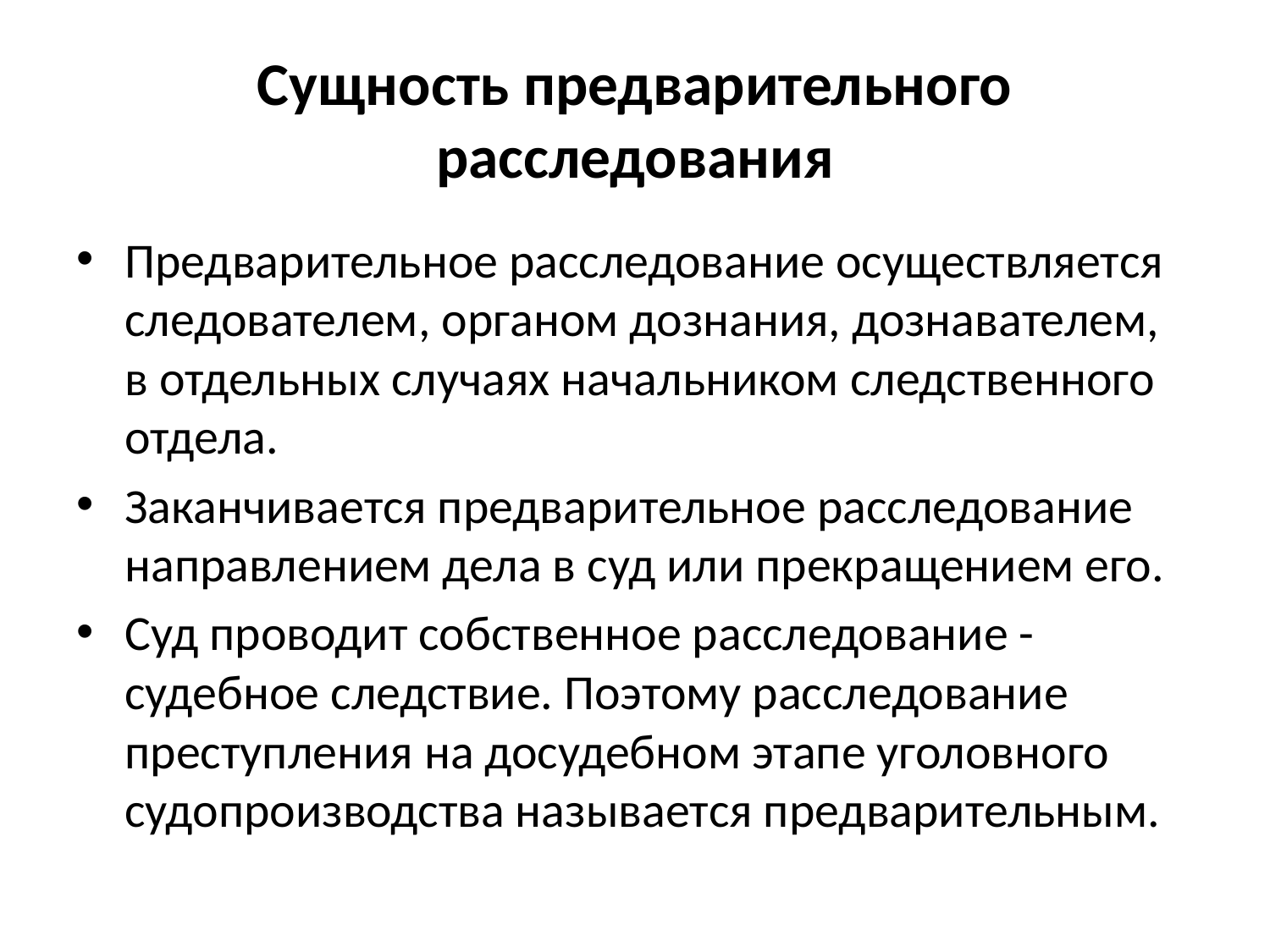

# Сущность предварительного расследования
Предварительное расследование осуществляется следователем, органом дознания, дознавателем, в отдельных случаях начальником следственного отдела.
Заканчивается предварительное расследование направлением дела в суд или прекращением его.
Суд проводит собственное расследование - судебное следствие. Поэтому расследование преступления на досудебном этапе уголовного судопроизводства называется предварительным.